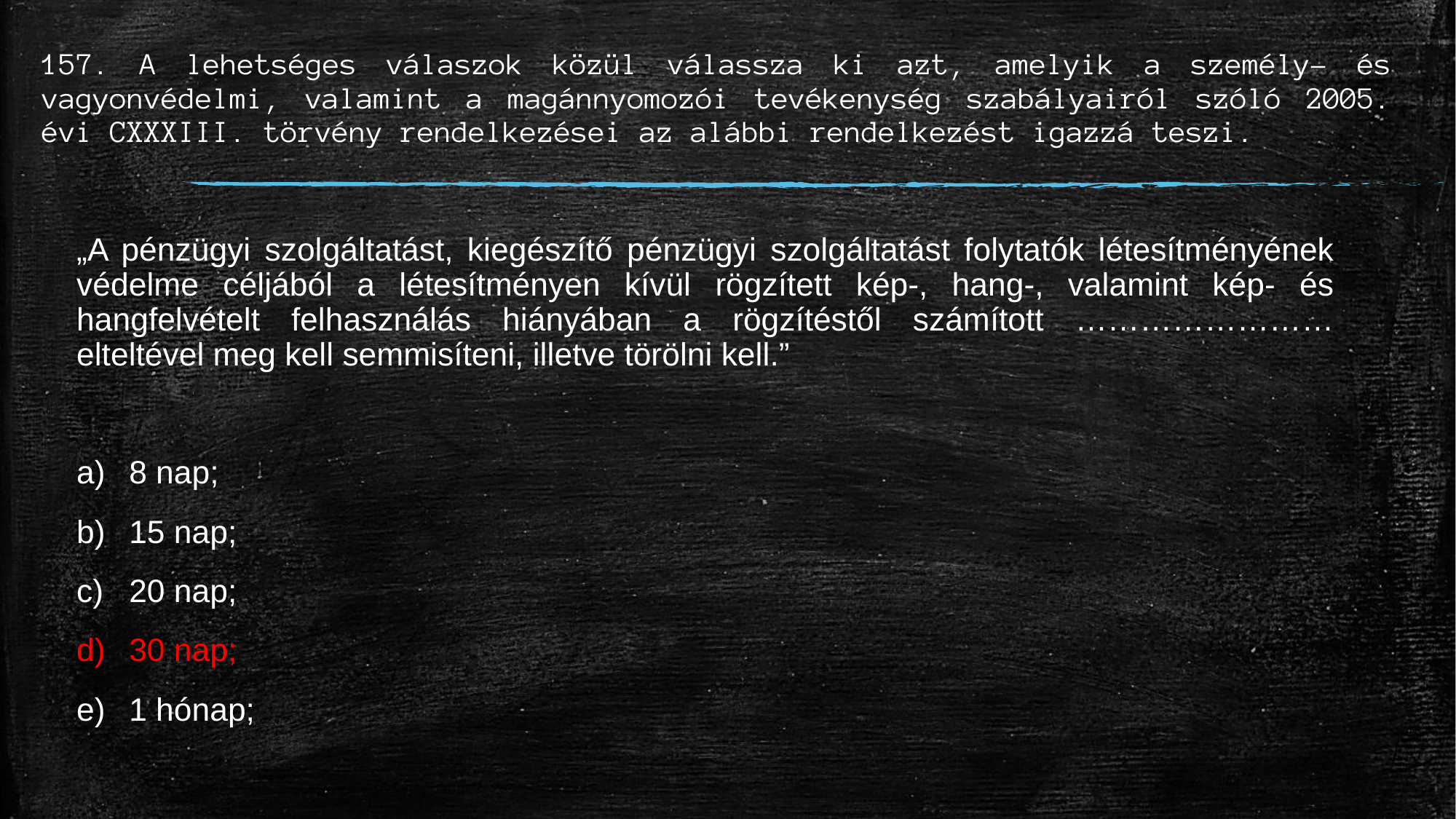

# 157. A lehetséges válaszok közül válassza ki azt, amelyik a személy- és vagyonvédelmi, valamint a magánnyomozói tevékenység szabályairól szóló 2005. évi CXXXIII. törvény rendelkezései az alábbi rendelkezést igazzá teszi.
„A pénzügyi szolgáltatást, kiegészítő pénzügyi szolgáltatást folytatók létesítményének védelme céljából a létesítményen kívül rögzített kép-, hang-, valamint kép- és hangfelvételt felhasználás hiányában a rögzítéstől számított …………………… elteltével meg kell semmisíteni, illetve törölni kell.”

8 nap;
15 nap;
20 nap;
30 nap;
1 hónap;